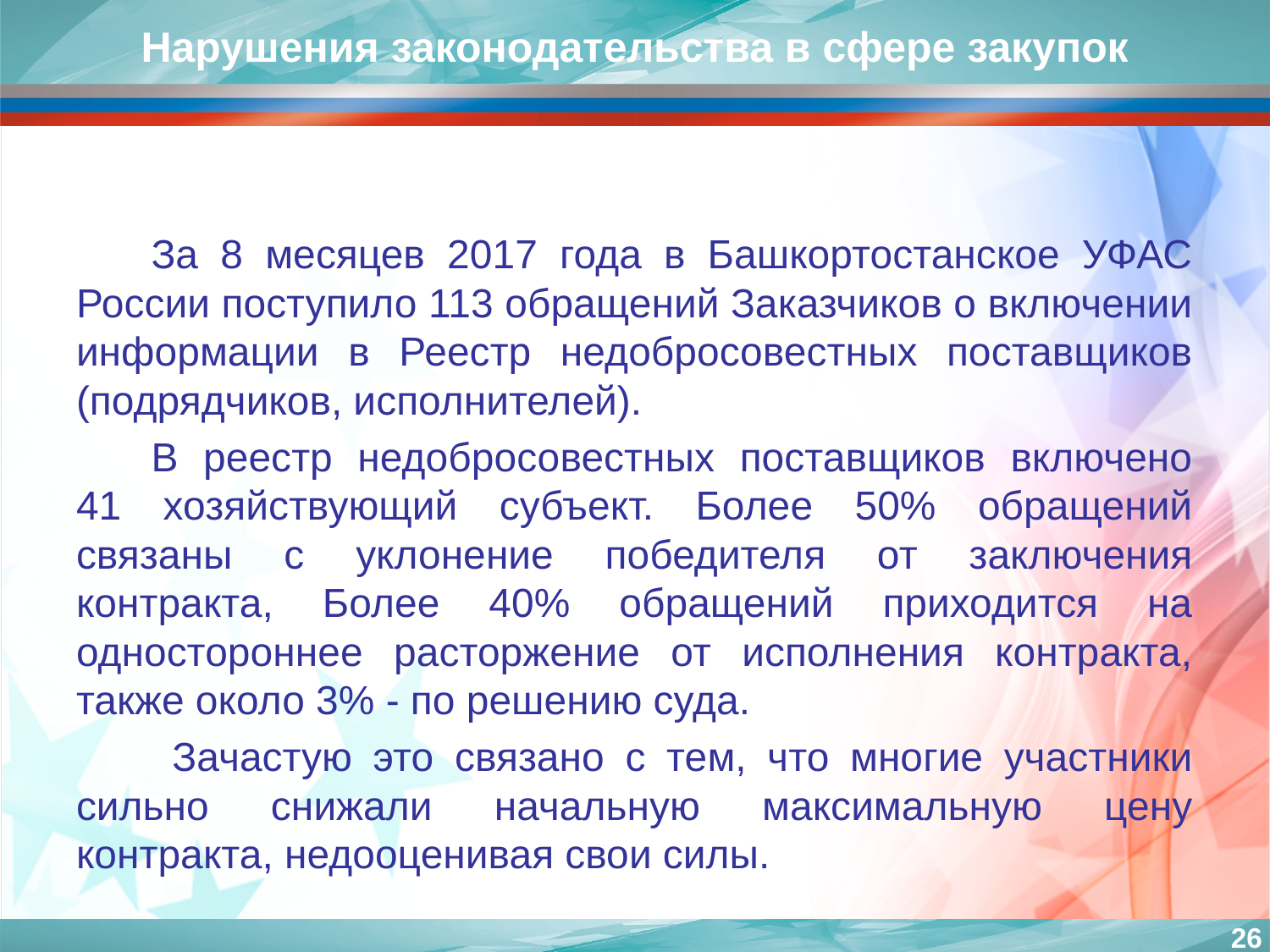

Нарушения законодательства в сфере закупок
За 8 месяцев 2017 года в Башкортостанское УФАС России поступило 113 обращений Заказчиков о включении информации в Реестр недобросовестных поставщиков (подрядчиков, исполнителей).
В реестр недобросовестных поставщиков включено 41 хозяйствующий субъект. Более 50% обращений связаны с уклонение победителя от заключения контракта, Более 40% обращений приходится на одностороннее расторжение от исполнения контракта, также около 3% - по решению суда.
 Зачастую это связано с тем, что многие участники сильно снижали начальную максимальную цену контракта, недооценивая свои силы.
26